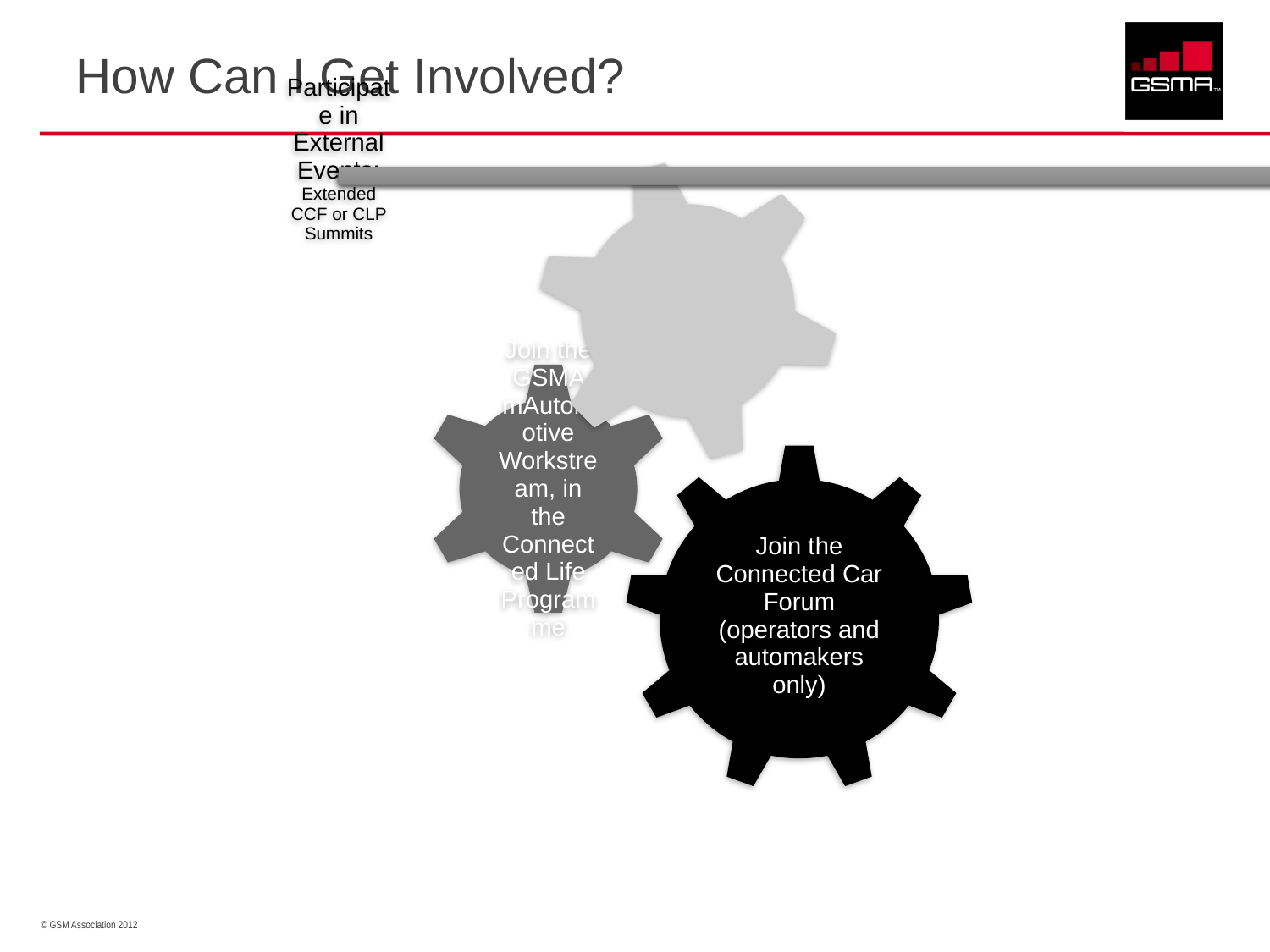

# How Can I Get Involved?
Join the Connected Car Forum (operators and automakers only)
Join the GSMA mAutomotive Workstream, in the Connected Life Programme